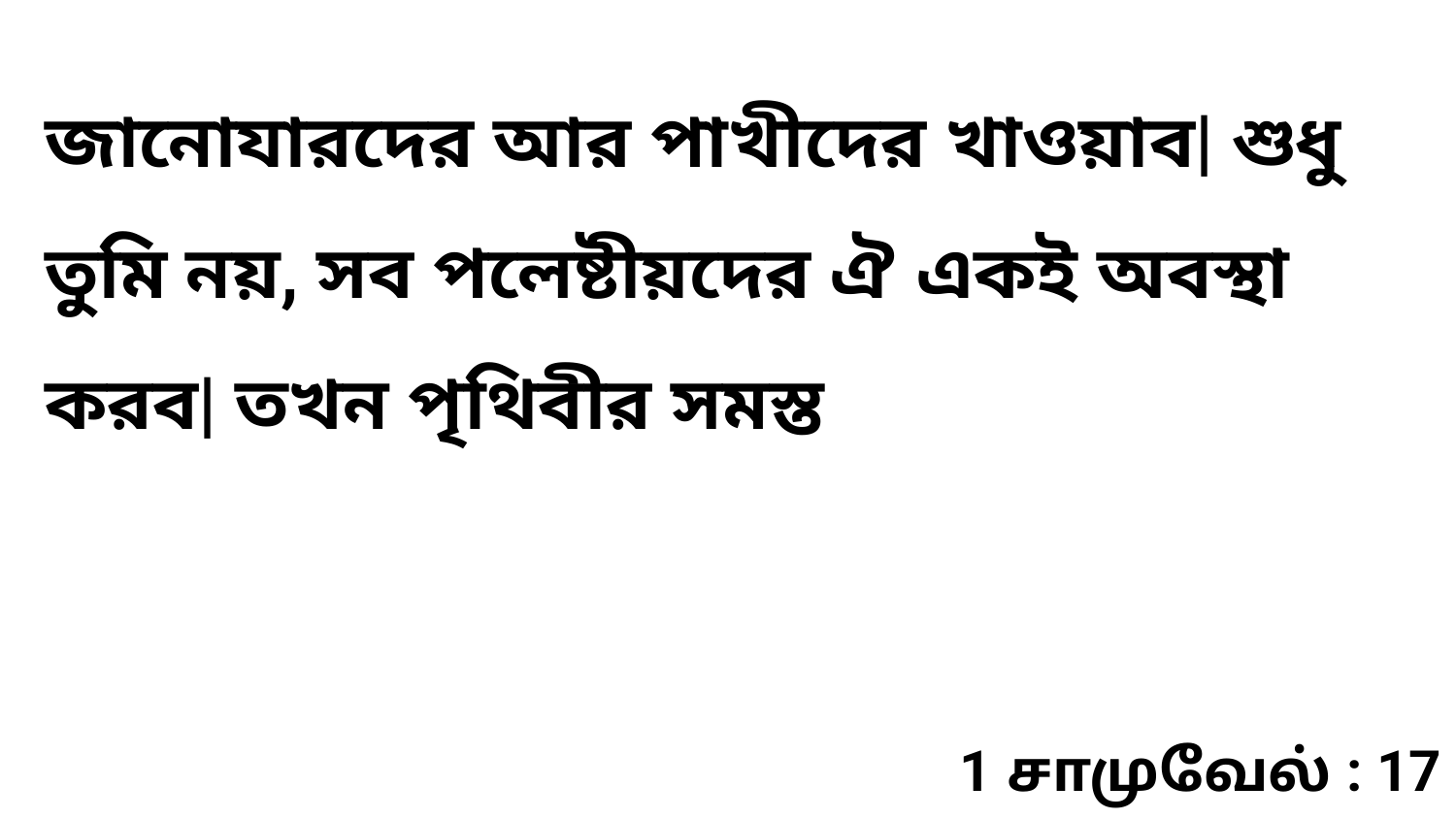

জানোযারদের আর পাখীদের খাওয়াব| শুধু তুমি নয়, সব পলেষ্টীয়দের ঐ একই অবস্থা করব| তখন পৃথিবীর সমস্ত
1 சாமுவேல் : 17